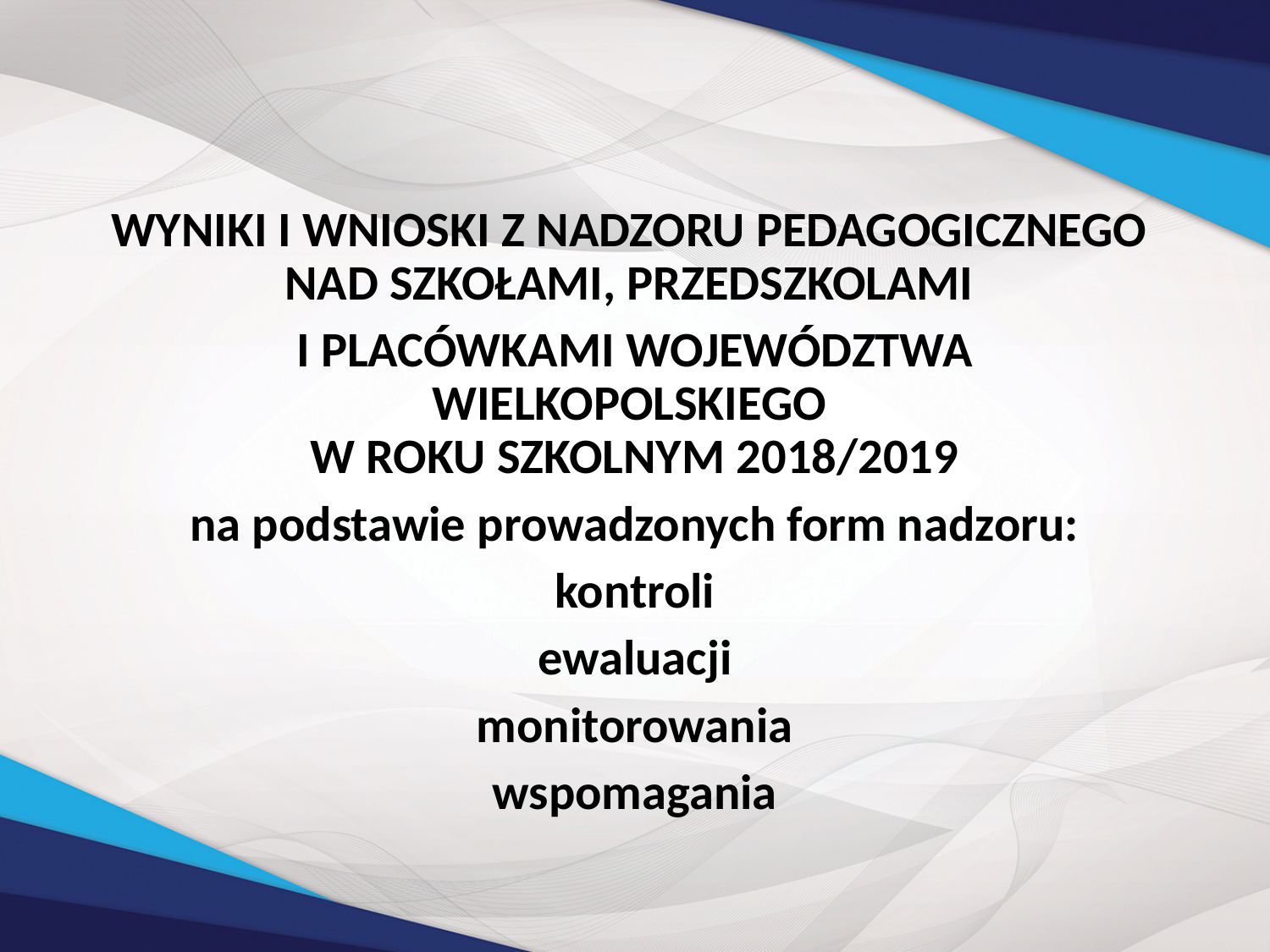

#

WYNIKI I WNIOSKI Z NADZORU PEDAGOGICZNEGO
NAD SZKOŁAMI, PRZEDSZKOLAMI
I PLACÓWKAMI WOJEWÓDZTWA WIELKOPOLSKIEGO
W ROKU SZKOLNYM 2018/2019
na podstawie prowadzonych form nadzoru:
kontroli
ewaluacji
monitorowania
wspomagania